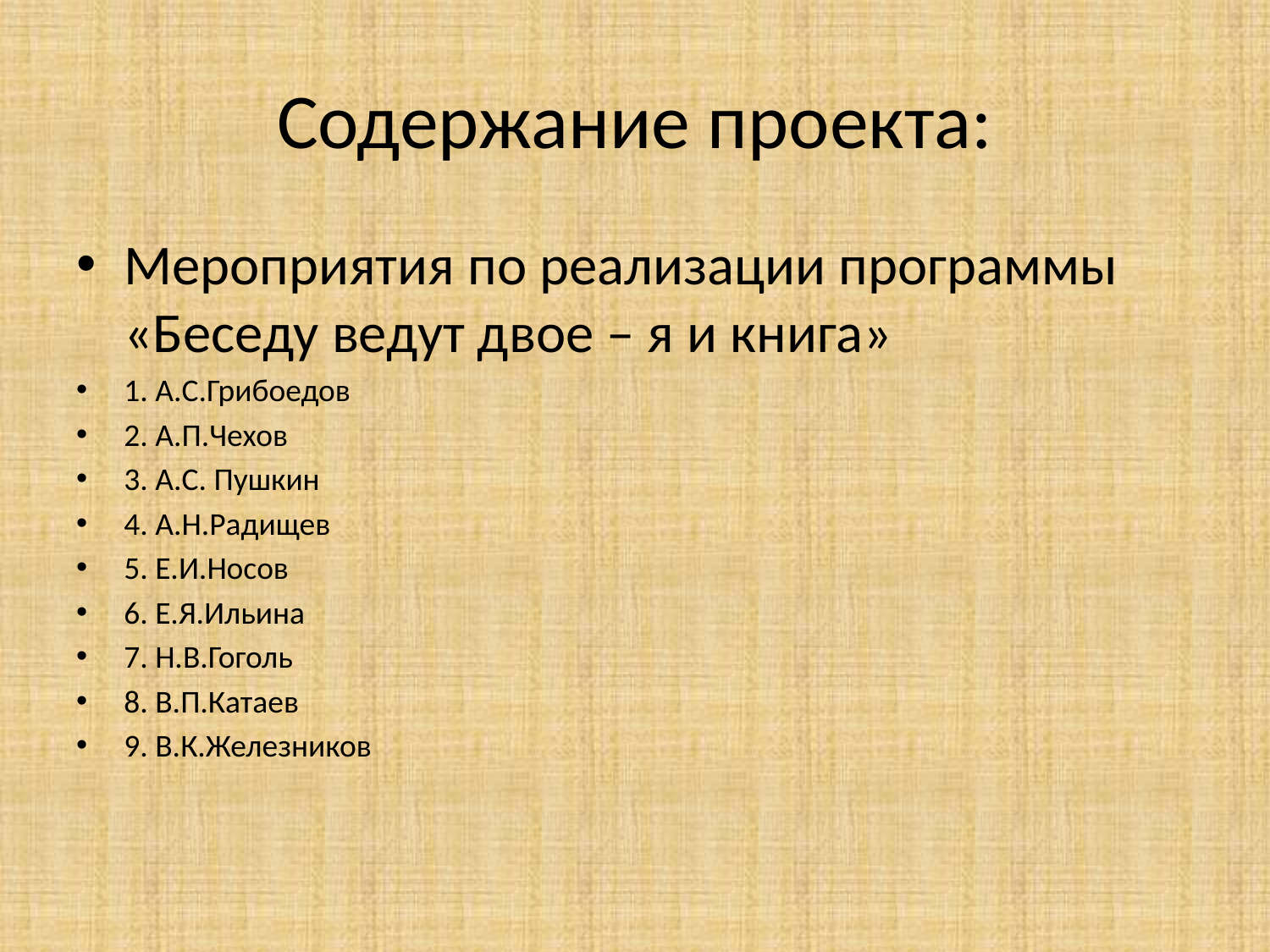

# Содержание проекта:
Мероприятия по реализации программы «Беседу ведут двое – я и книга»
1. А.С.Грибоедов
2. А.П.Чехов
3. А.С. Пушкин
4. А.Н.Радищев
5. Е.И.Носов
6. Е.Я.Ильина
7. Н.В.Гоголь
8. В.П.Катаев
9. В.К.Железников